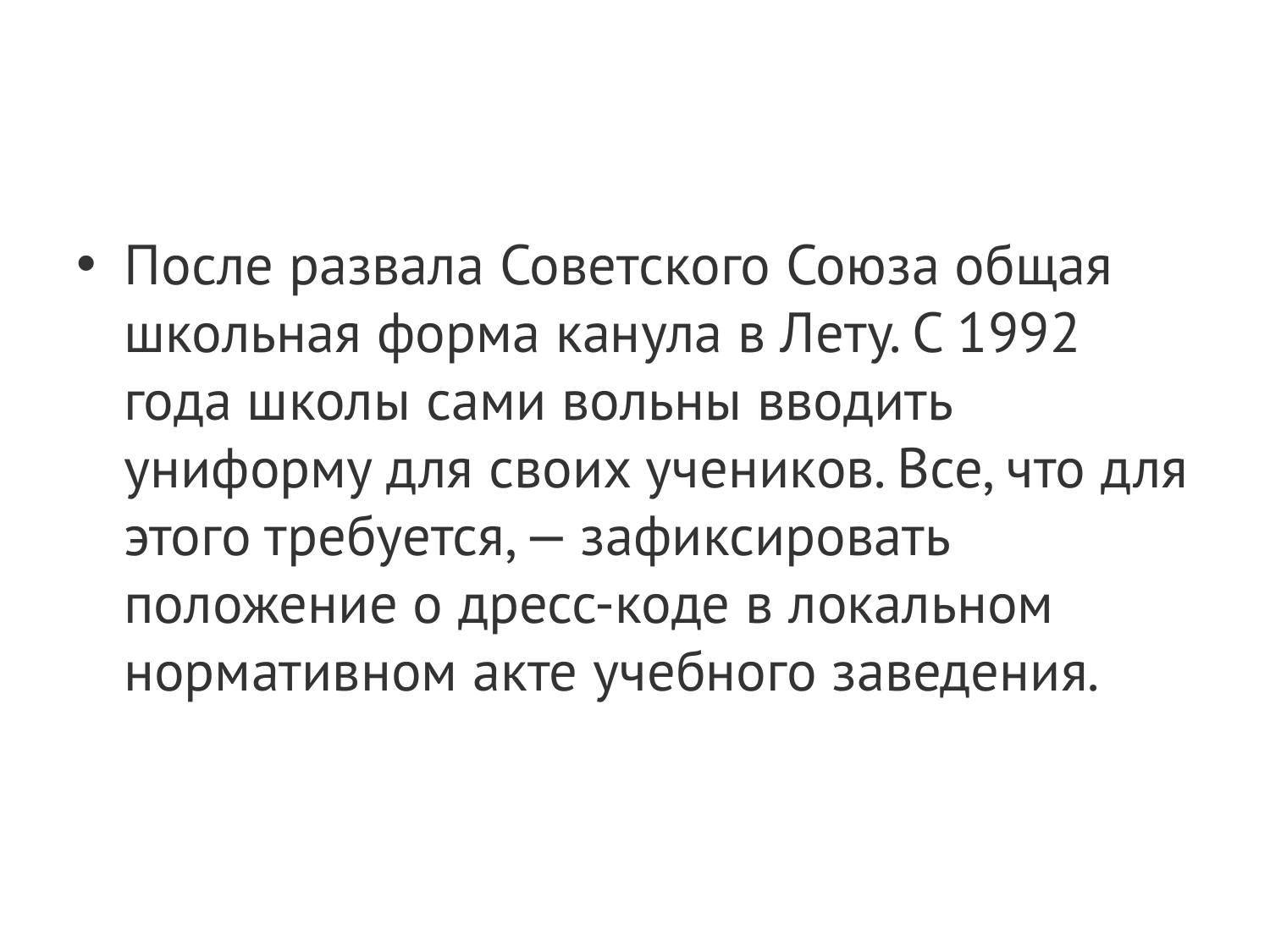

#
После развала Советского Союза общая школьная форма канула в Лету. С 1992 года школы сами вольны вводить униформу для своих учеников. Все, что для этого требуется, — зафиксировать положение о дресс-коде в локальном нормативном акте учебного заведения.